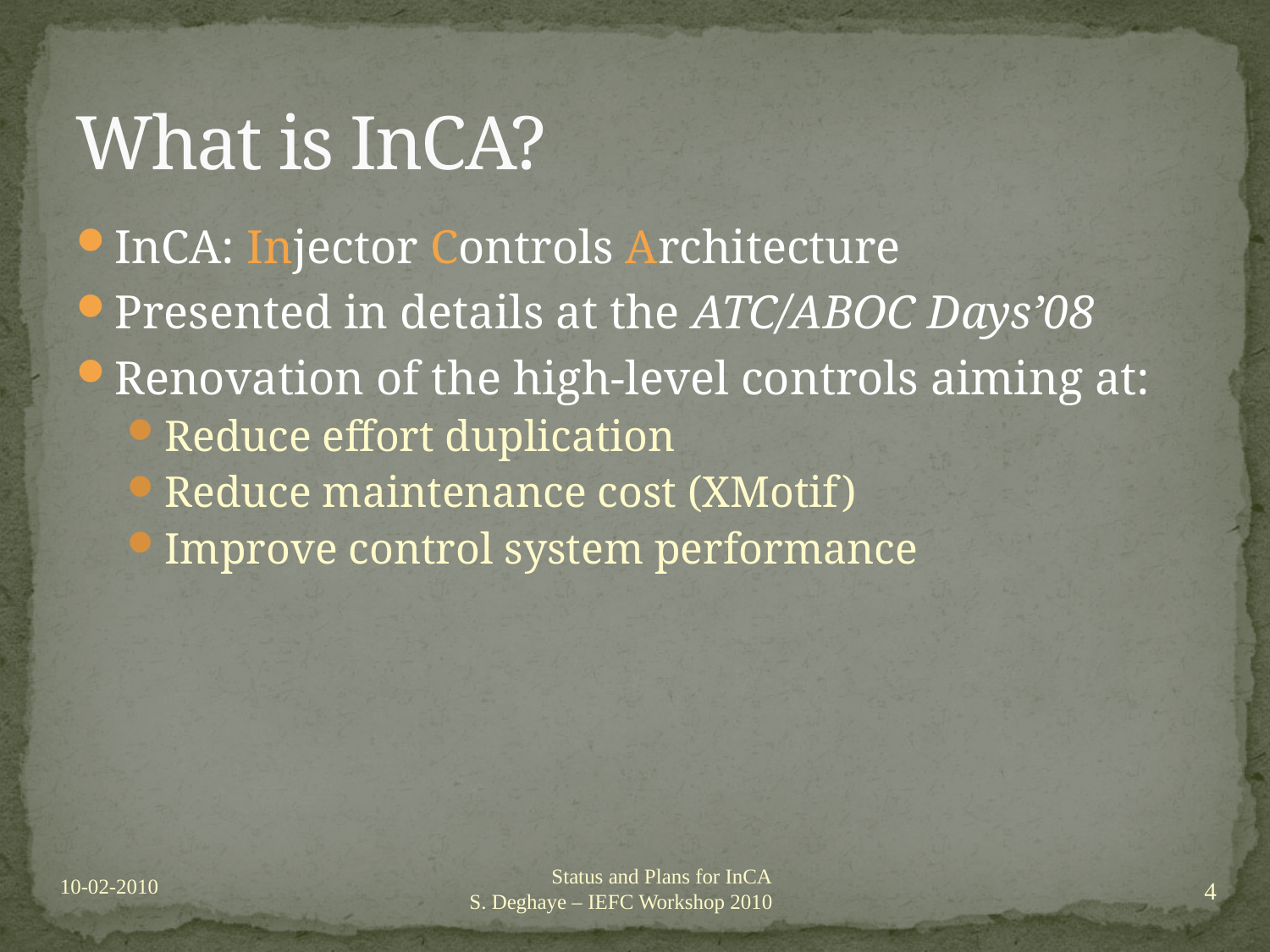

# What is InCA?
InCA: Injector Controls Architecture
Presented in details at the ATC/ABOC Days’08
Renovation of the high-level controls aiming at:
Reduce effort duplication
Reduce maintenance cost (XMotif)
Improve control system performance

4
Status and Plans for InCA
S. Deghaye – IEFC Workshop 2010